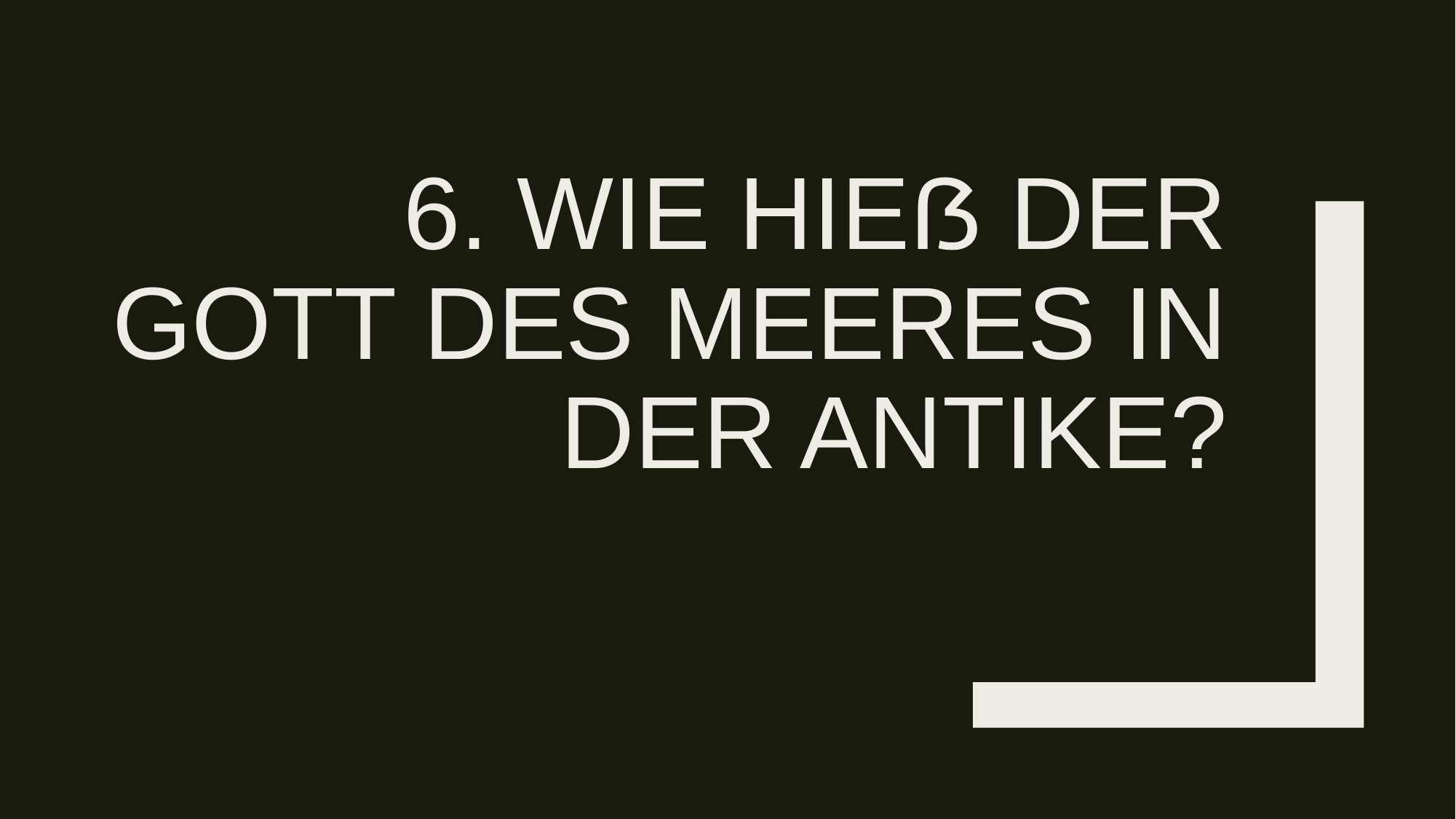

# 6. Wie hieß der Gott des Meeres in der Antike?